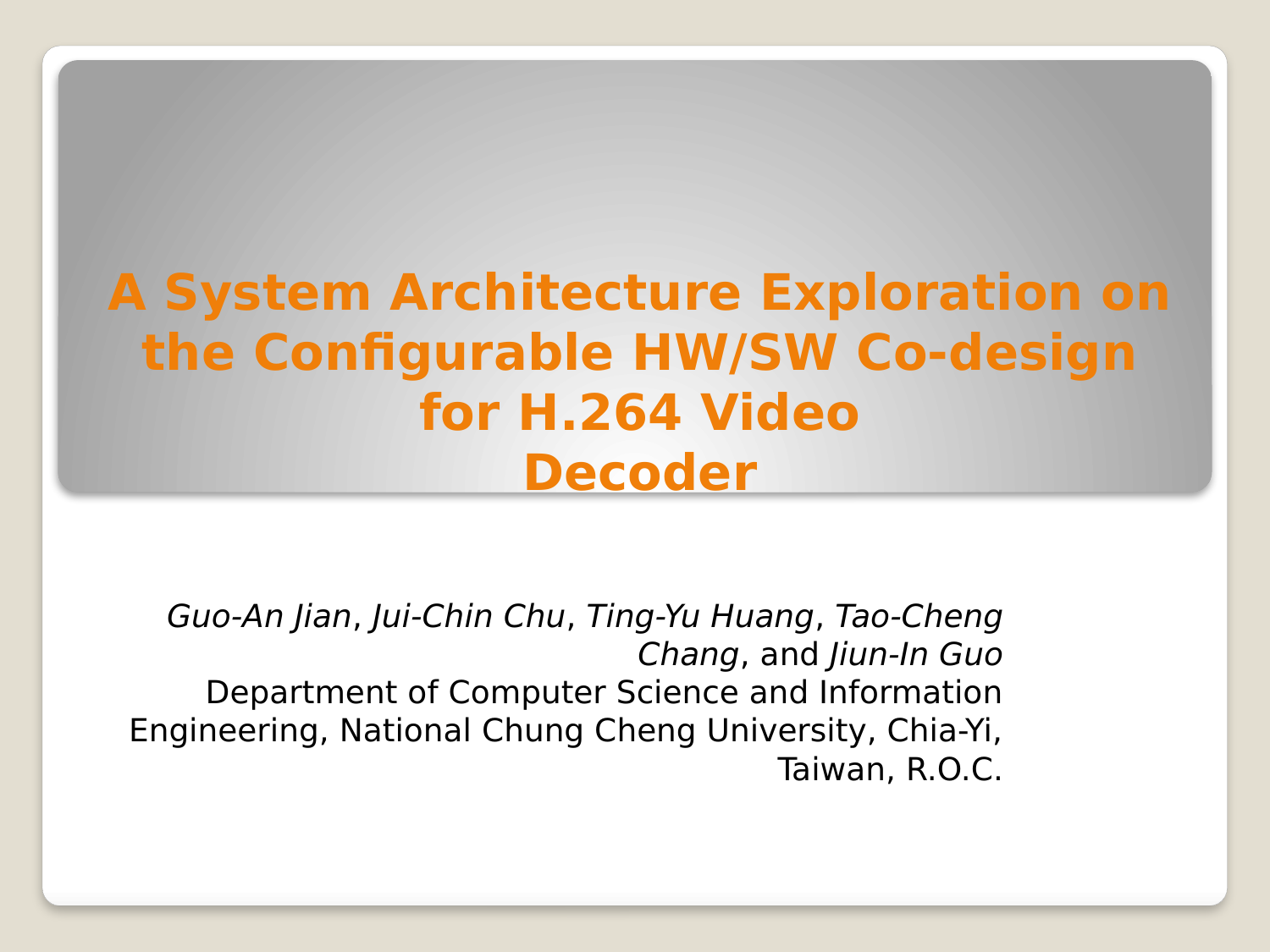

# A System Architecture Exploration on the Configurable HW/SW Co-design for H.264 Video Decoder
Guo-An Jian, Jui-Chin Chu, Ting-Yu Huang, Tao-Cheng Chang, and Jiun-In Guo
Department of Computer Science and Information Engineering, National Chung Cheng University, Chia-Yi, Taiwan, R.O.C.